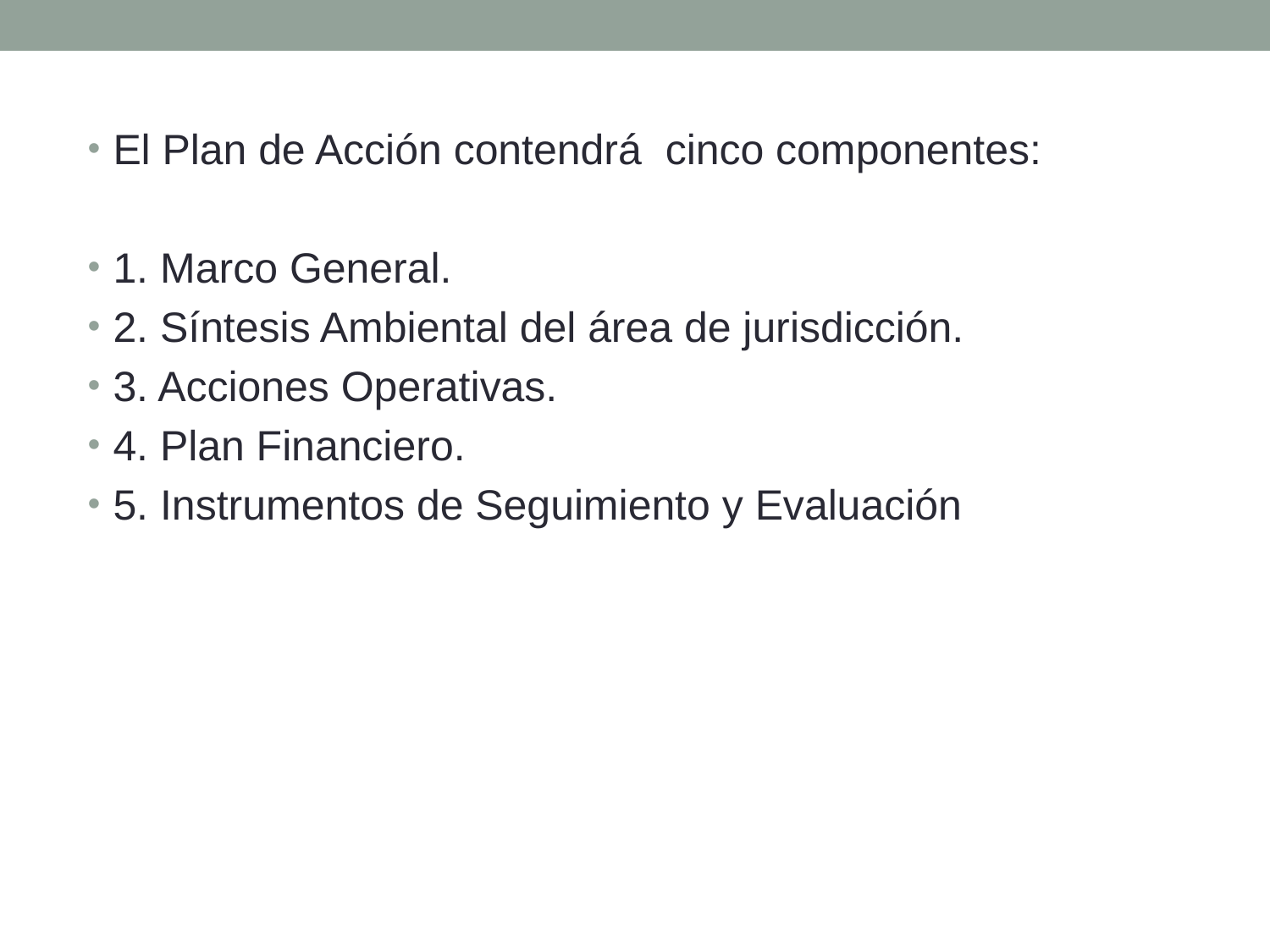

El Plan de Acción contendrá  cinco componentes:

1. Marco General.
2. Síntesis Ambiental del área de jurisdicción.
3. Acciones Operativas.
4. Plan Financiero.
5. Instrumentos de Seguimiento y Evaluación